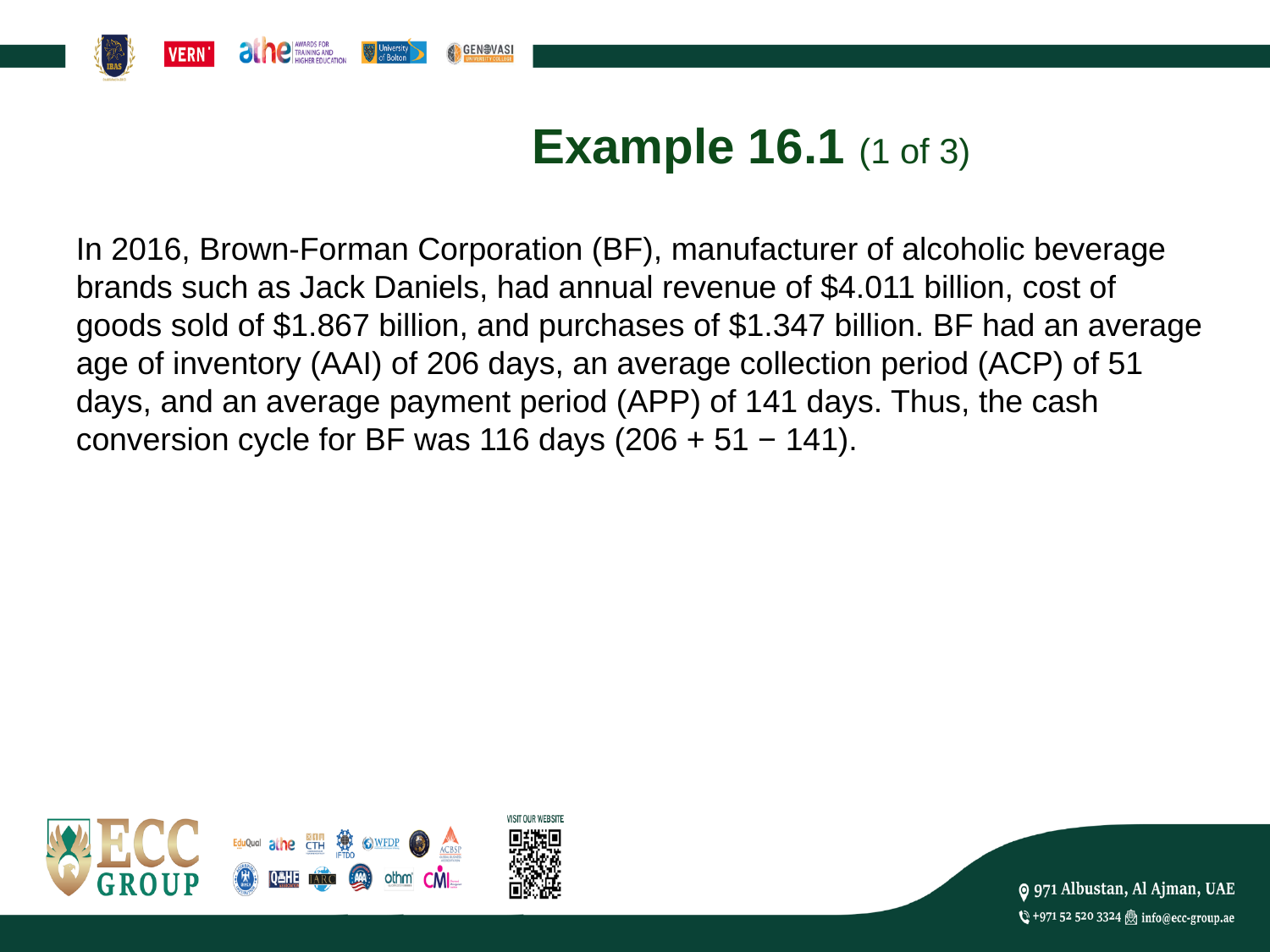

# Example 16.1 (1 of 3)
In 2016, Brown-Forman Corporation (BF), manufacturer of alcoholic beverage brands such as Jack Daniels, had annual revenue of $4.011 billion, cost of goods sold of $1.867 billion, and purchases of $1.347 billion. BF had an average age of inventory (AAI) of 206 days, an average collection period (ACP) of 51 days, and an average payment period (APP) of 141 days. Thus, the cash conversion cycle for BF was 116 days (206 + 51 − 141).